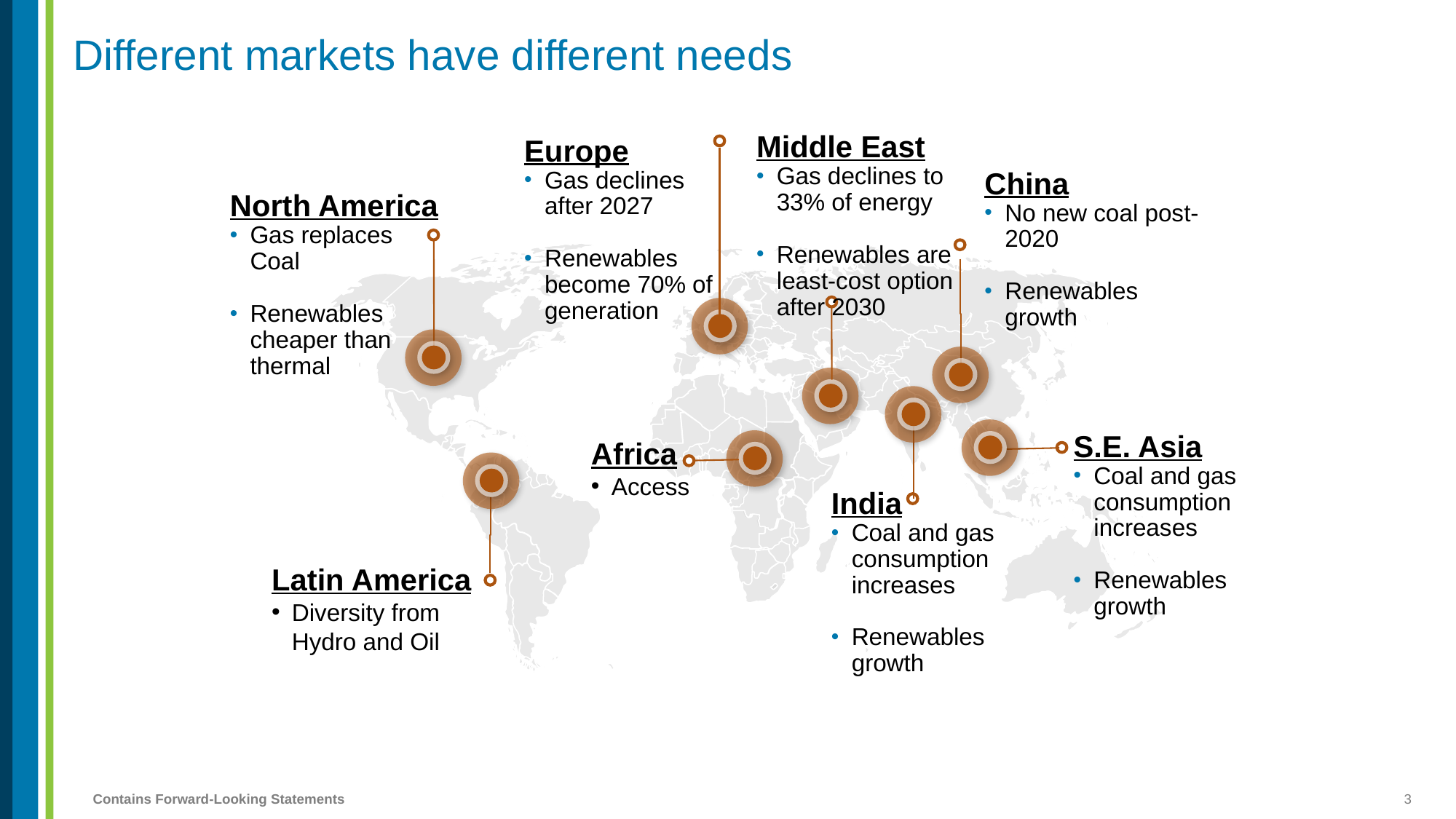

# Different markets have different needs
Middle East
Gas declines to 33% of energy

Renewables are least-cost option after 2030

Africa
Access

Europe
Gas declines after 2027

Renewables become 70% of generation

China
No new coal post-2020

Renewables growth

S.E. Asia
Coal and gas consumption increases

Renewables growth

India
Coal and gas consumption increases

Renewables growth

North America
Gas replaces Coal

Renewables cheaper than thermal

Latin America
Diversity from  Hydro and Oil